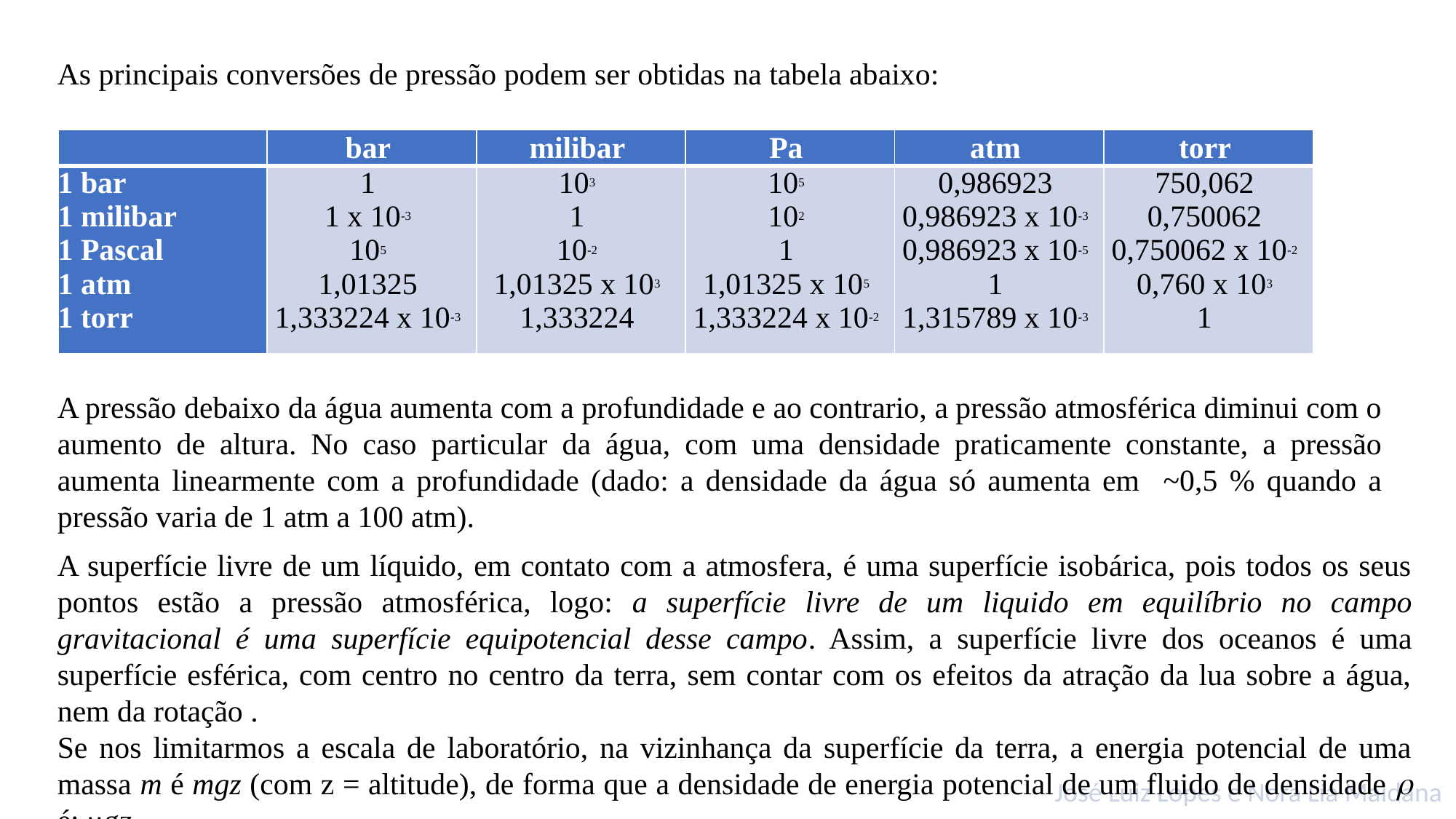

As principais conversões de pressão podem ser obtidas na tabela abaixo:
|  | bar | milibar | Pa | atm | torr |
| --- | --- | --- | --- | --- | --- |
| 1 bar 1 milibar 1 Pascal 1 atm 1 torr | 1 1 x 10-3 105 1,01325 1,333224 x 10-3 | 103 1 10-2 1,01325 x 103 1,333224 | 105 102 1 1,01325 x 105 1,333224 x 10-2 | 0,986923 0,986923 x 10-3 0,986923 x 10-5 1 1,315789 x 10-3 | 750,062 0,750062 0,750062 x 10-2 0,760 x 103 1 |
A pressão debaixo da água aumenta com a profundidade e ao contrario, a pressão atmosférica diminui com o aumento de altura. No caso particular da água, com uma densidade praticamente constante, a pressão aumenta linearmente com a profundidade (dado: a densidade da água só aumenta em  ~0,5 % quando a pressão varia de 1 atm a 100 atm).
A superfície livre de um líquido, em contato com a atmosfera, é uma superfície isobárica, pois todos os seus pontos estão a pressão atmosférica, logo: a superfície livre de um liquido em equilíbrio no campo gravitacional é uma superfície equipotencial desse campo. Assim, a superfície livre dos oceanos é uma superfície esférica, com centro no centro da terra, sem contar com os efeitos da atração da lua sobre a água, nem da rotação .
Se nos limitarmos a escala de laboratório, na vizinhança da superfície da terra, a energia potencial de uma massa m é mgz (com z = altitude), de forma que a densidade de energia potencial de um fluido de densidade ρ é: μgz.
José Luiz Lopes e Nora Lía Maidana